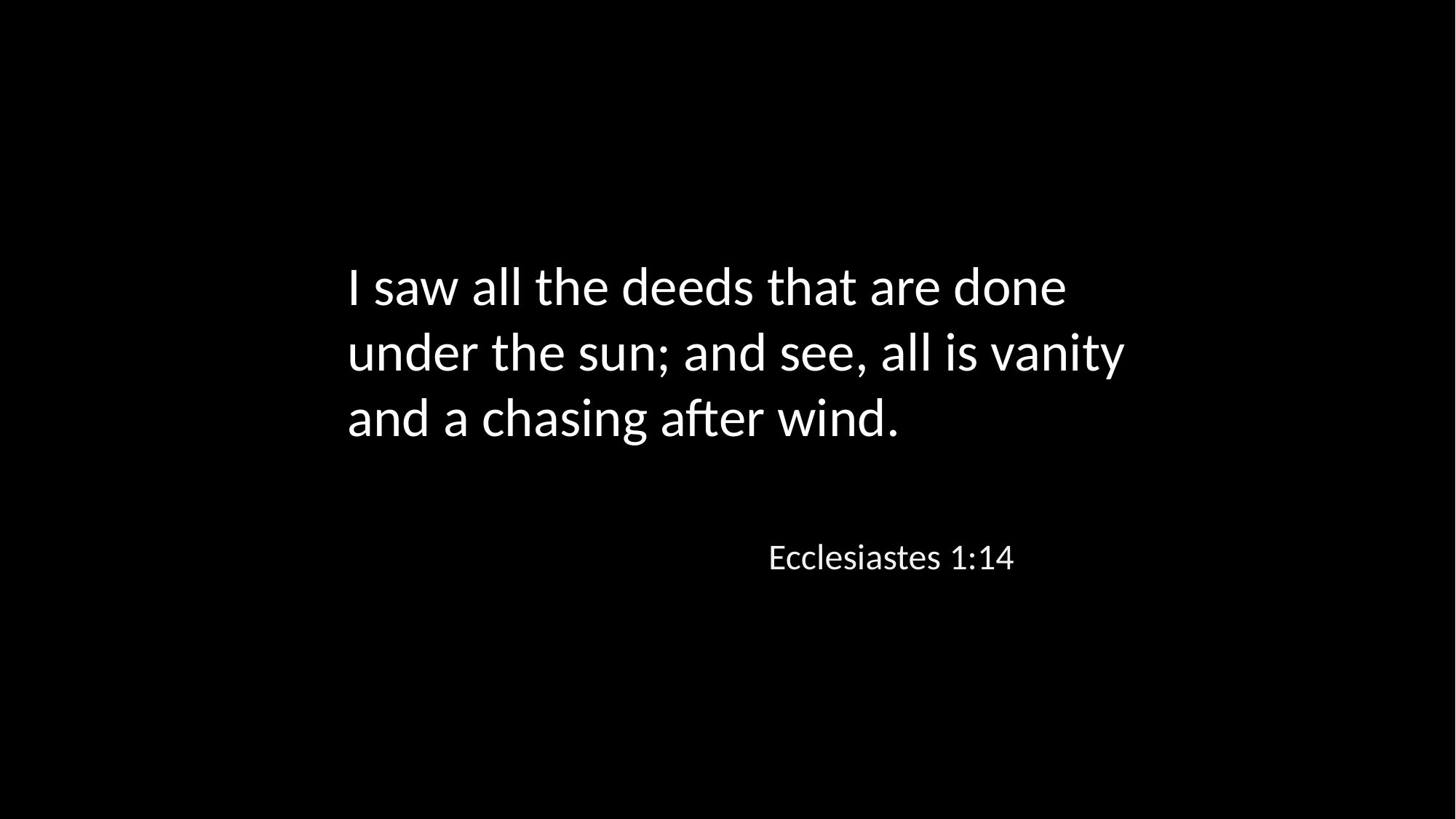

I saw all the deeds that are done under the sun; and see, all is vanity and a chasing after wind.
Ecclesiastes 1:14